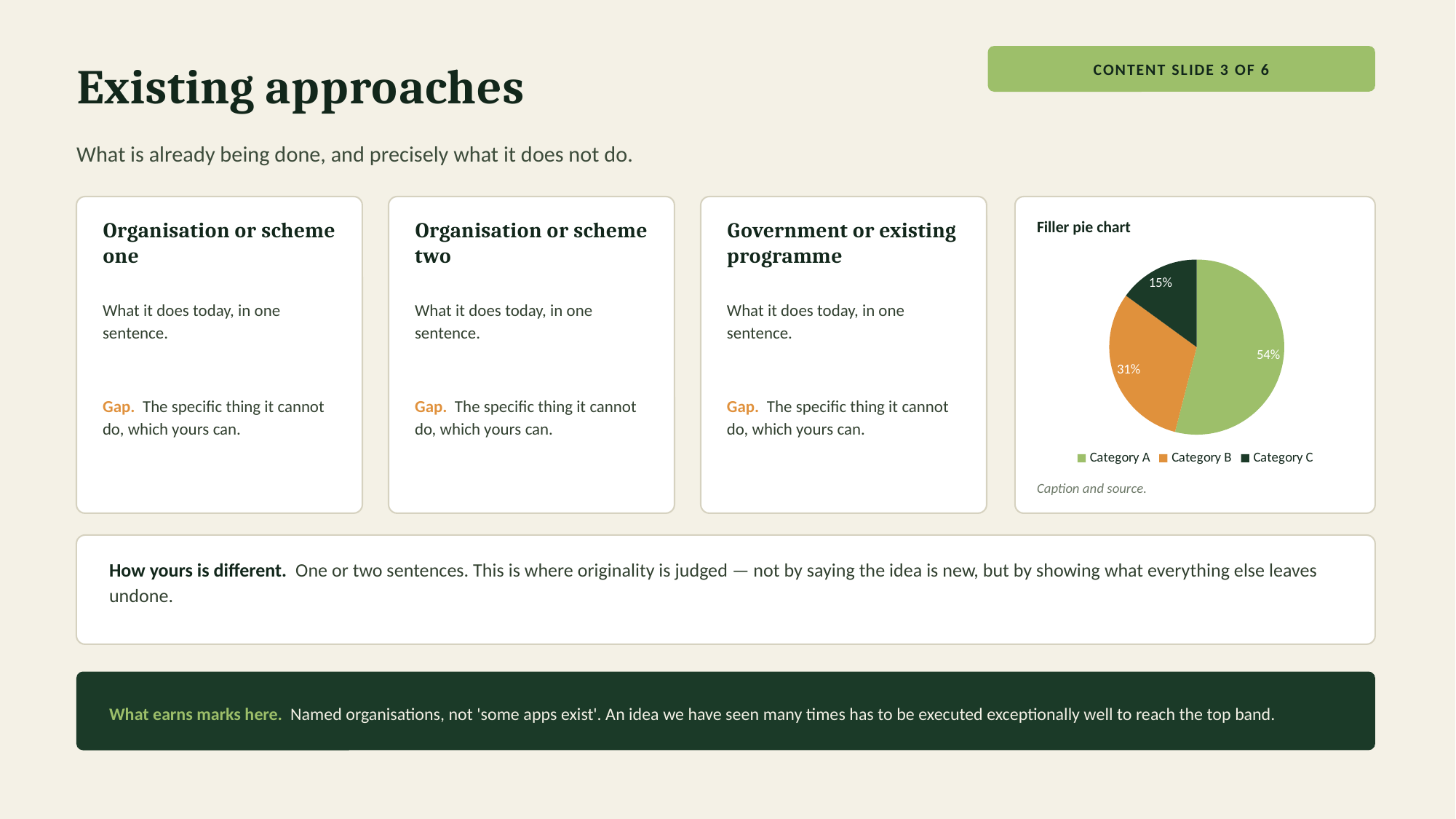

Existing approaches

CONTENT SLIDE 3 OF 6
What is already being done, and precisely what it does not do.

Filler pie chart
Organisation or scheme one
Organisation or scheme two
Government or existing programme

### Chart

| Category | Share |
|---|---|
| Category A | 54.0 |
| Category B | 31.0 |
| Category C | 15.0 |
What it does today, in one sentence.
What it does today, in one sentence.
What it does today, in one sentence.
Gap.  The specific thing it cannot do, which yours can.
Gap.  The specific thing it cannot do, which yours can.
Gap.  The specific thing it cannot do, which yours can.
Caption and source.

How yours is different.  One or two sentences. This is where originality is judged — not by saying the idea is new, but by showing what everything else leaves undone.

What earns marks here.  Named organisations, not 'some apps exist'. An idea we have seen many times has to be executed exceptionally well to reach the top band.